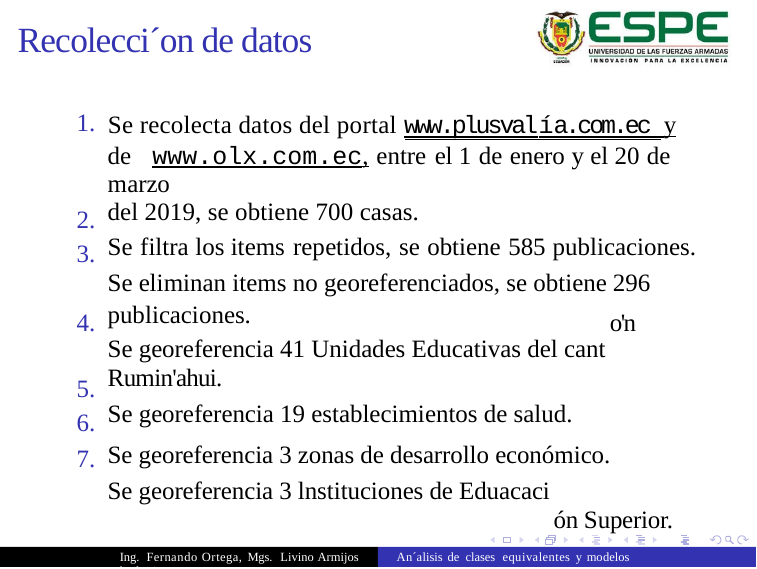

Recolecci´on de datos
1.
Se recolecta datos del portal www.plusvalía.com.ec y

de  www.olx.com.ec, entre el 1 de enero y el 20 de marzo
del 2019, se obtiene 700 casas.
Se filtra los items repetidos, se obtiene 585 publicaciones.
Se eliminan items no georeferenciados, se obtiene 296
publicaciones.
Se georeferencia 41 Unidades Educativas del cant
Rumin'ahui.
Se georeferencia 19 establecimientos de salud.
Se georeferencia 3 zonas de desarrollo económico. Se georeferencia 3 lnstituciones de Eduacaci
2.
3.
4.
o'n
5.
6.
7.
ón Superior.

Ing.  Fernando Ortega, Mgs.  Livino Armijos           An´alisis de clases  equivalentes y modelos  hedonicos